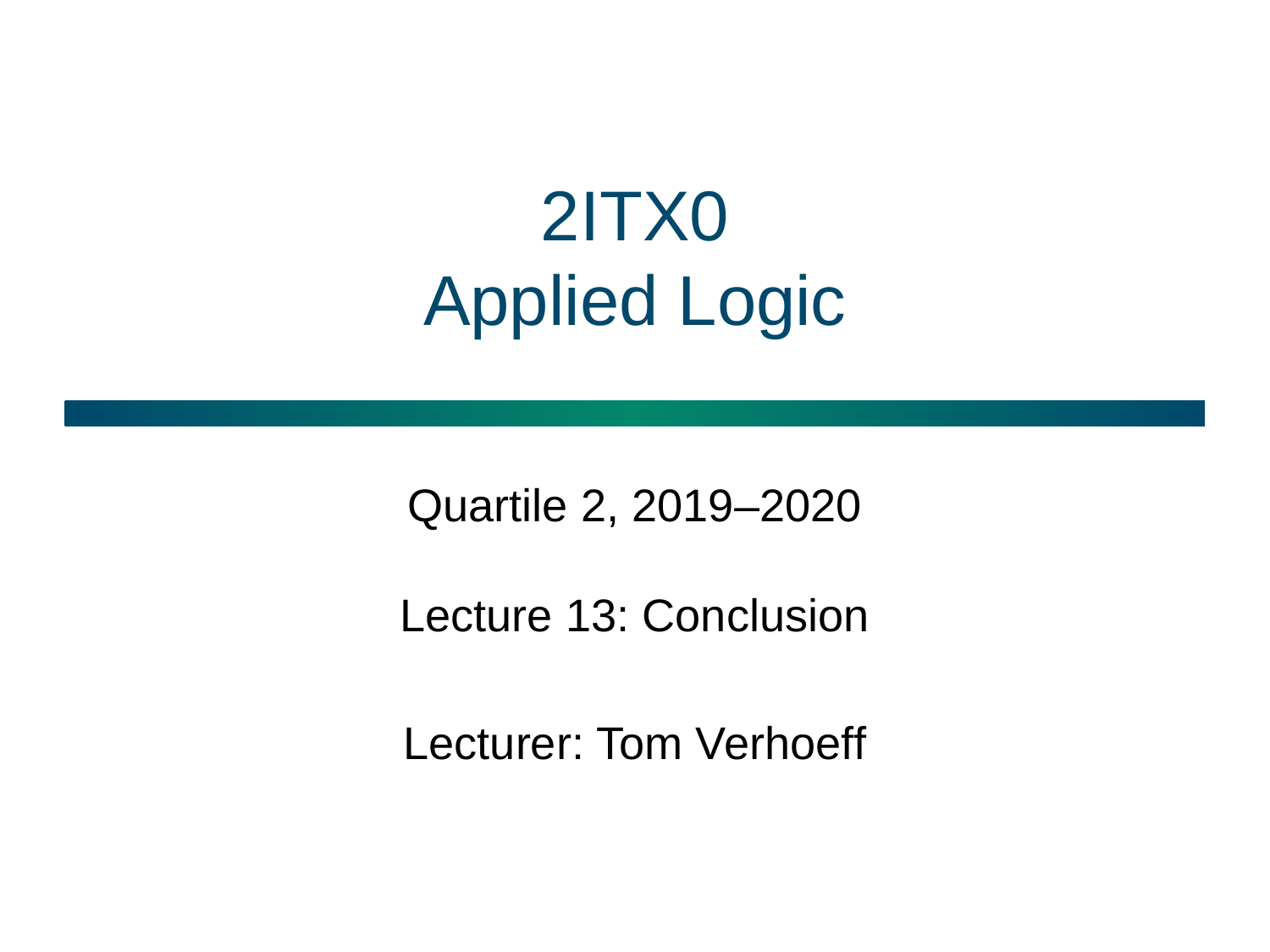

# 2ITX0 Applied Logic
Quartile 2, 2019–2020
Lecture 13: Conclusion

Lecturer: Tom Verhoeff